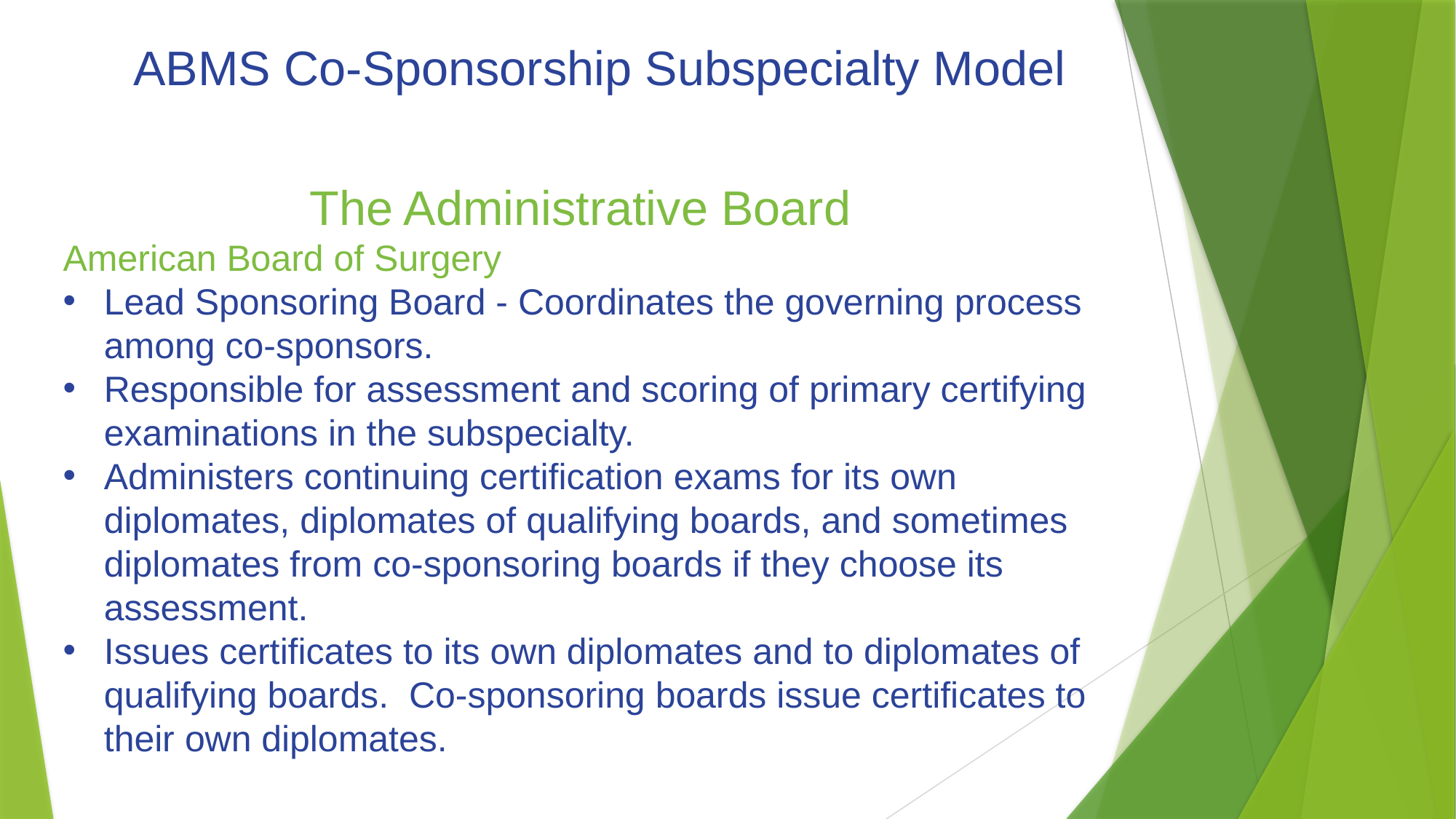

# ABMS Co-Sponsorship Subspecialty Model
The Administrative Board
American Board of Surgery
Lead Sponsoring Board - Coordinates the governing process among co-sponsors.
Responsible for assessment and scoring of primary certifying examinations in the subspecialty.
Administers continuing certification exams for its own diplomates, diplomates of qualifying boards, and sometimes diplomates from co-sponsoring boards if they choose its assessment.
Issues certificates to its own diplomates and to diplomates of qualifying boards.  Co-sponsoring boards issue certificates to their own diplomates.